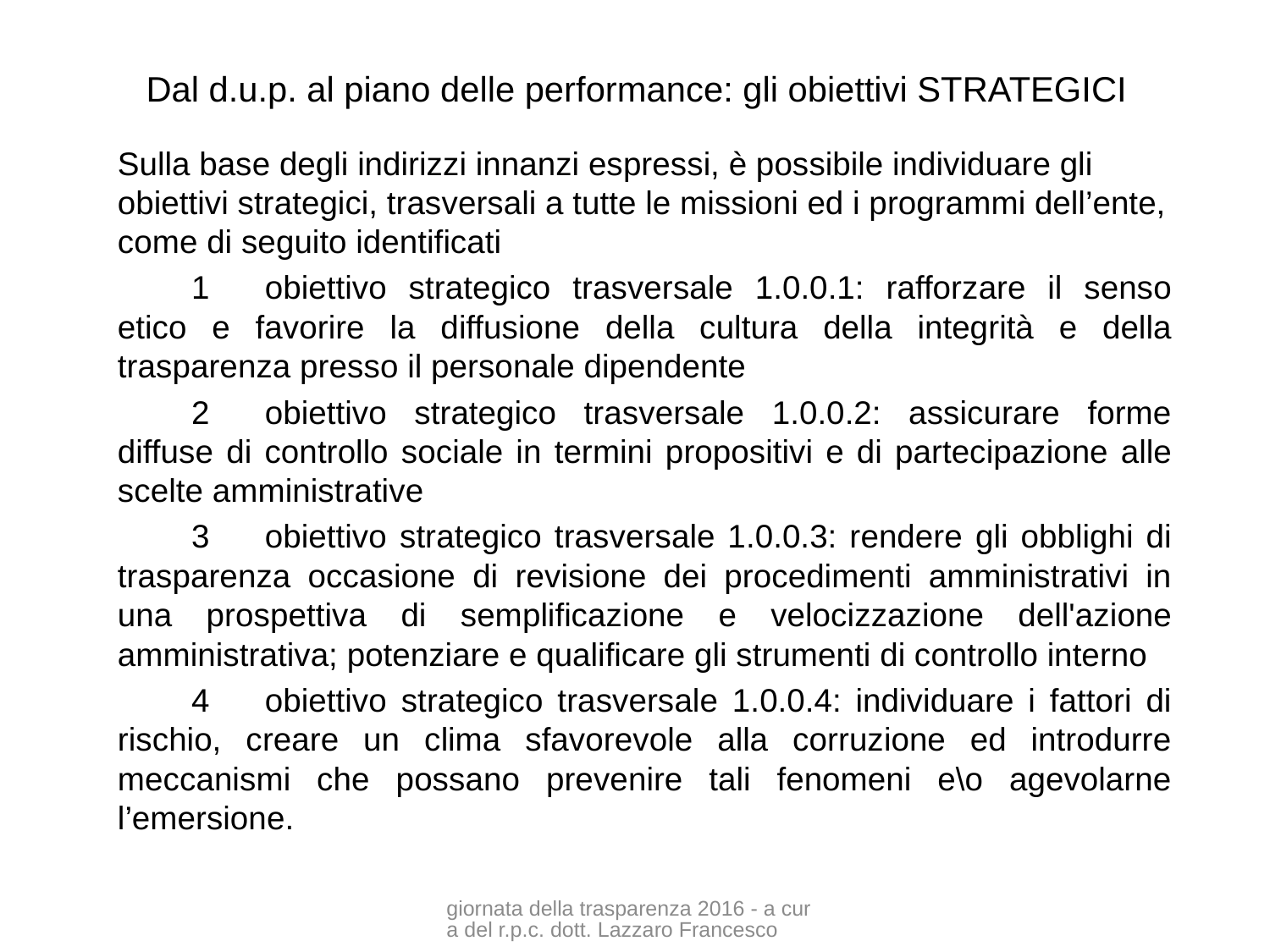

# Dal d.u.p. al piano delle performance: gli obiettivi STRATEGICI
Sulla base degli indirizzi innanzi espressi, è possibile individuare gli obiettivi strategici, trasversali a tutte le missioni ed i programmi dell’ente, come di seguito identificati
	1	obiettivo strategico trasversale 1.0.0.1: rafforzare il senso etico e favorire la diffusione della cultura della integrità e della trasparenza presso il personale dipendente
	2	obiettivo strategico trasversale 1.0.0.2: assicurare forme diffuse di controllo sociale in termini propositivi e di partecipazione alle scelte amministrative
	3	obiettivo strategico trasversale 1.0.0.3: rendere gli obblighi di trasparenza occasione di revisione dei procedimenti amministrativi in una prospettiva di semplificazione e velocizzazione dell'azione amministrativa; potenziare e qualificare gli strumenti di controllo interno
	4	obiettivo strategico trasversale 1.0.0.4: individuare i fattori di rischio, creare un clima sfavorevole alla corruzione ed introdurre meccanismi che possano prevenire tali fenomeni e\o agevolarne l’emersione.

giornata della trasparenza 2016 - a cura del r.p.c. dott. Lazzaro Francesco